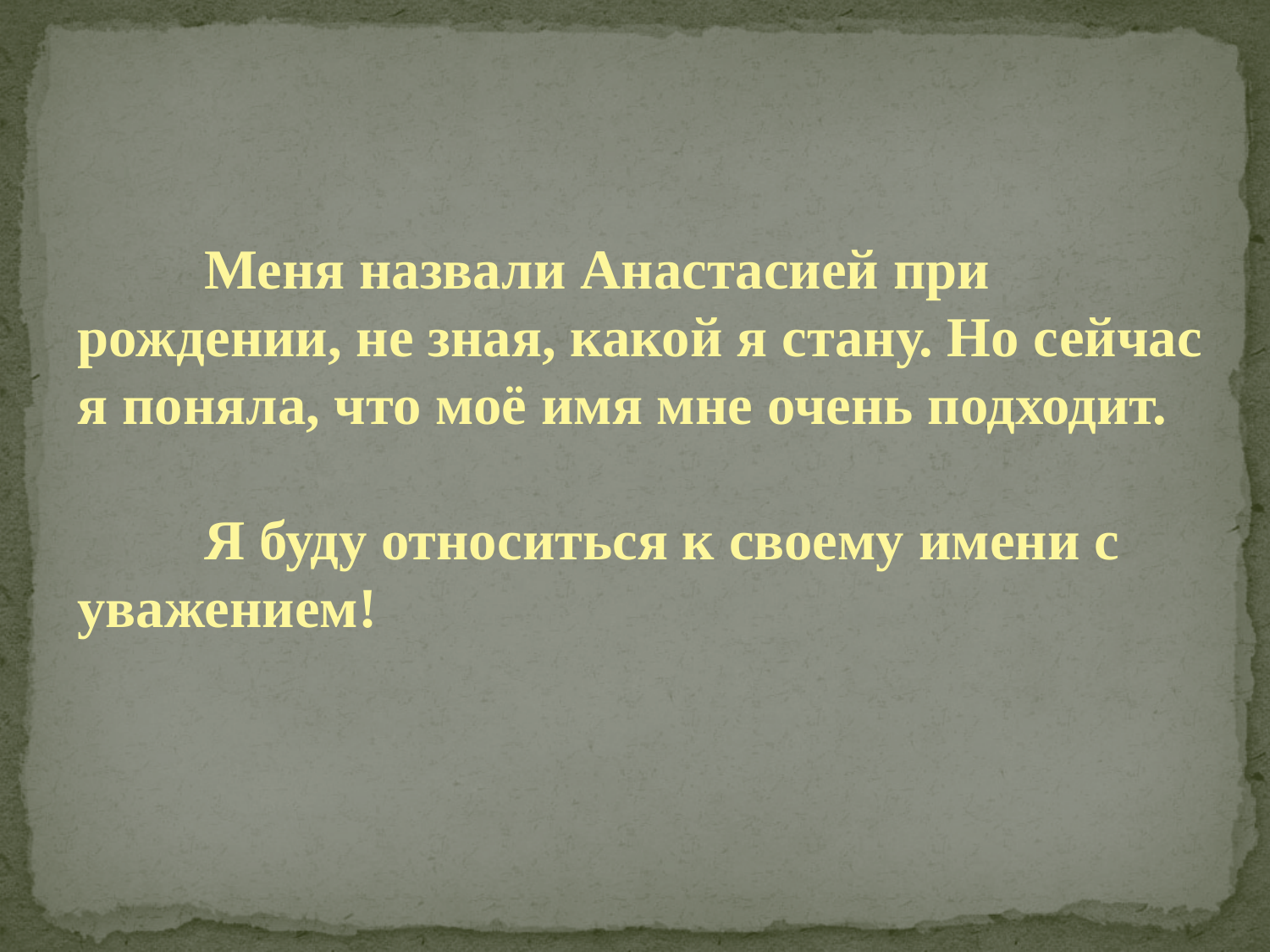

Меня назвали Анастасией при рождении, не зная, какой я стану. Но сейчас я поняла, что моё имя мне очень подходит.

	Я буду относиться к своему имени с уважением!